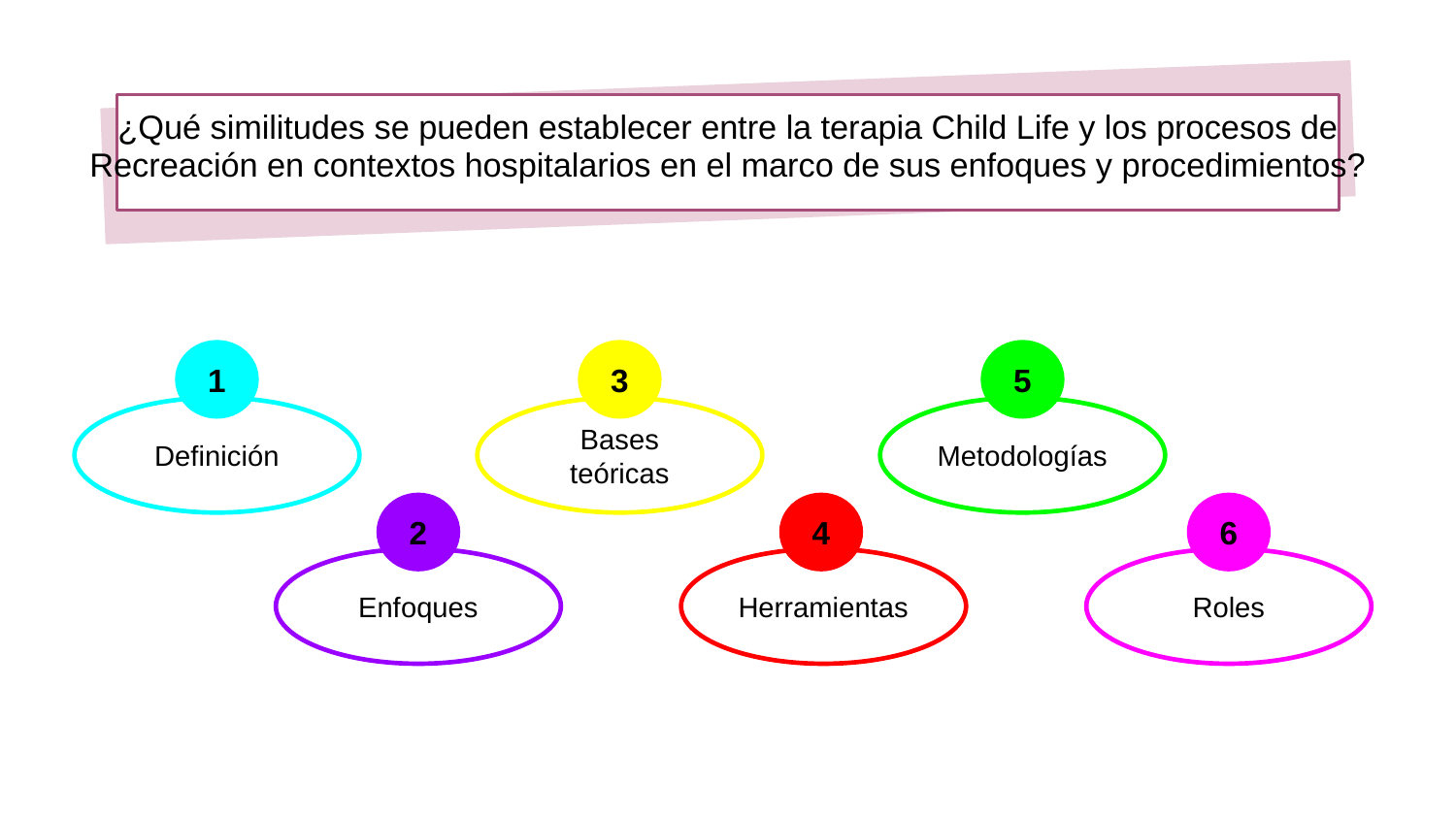

# ¿Qué similitudes se pueden establecer entre la terapia Child Life y los procesos de Recreación en contextos hospitalarios en el marco de sus enfoques y procedimientos?
1
3
5
Definición
Bases teóricas
Metodologías
2
4
6
Enfoques
Herramientas
Roles